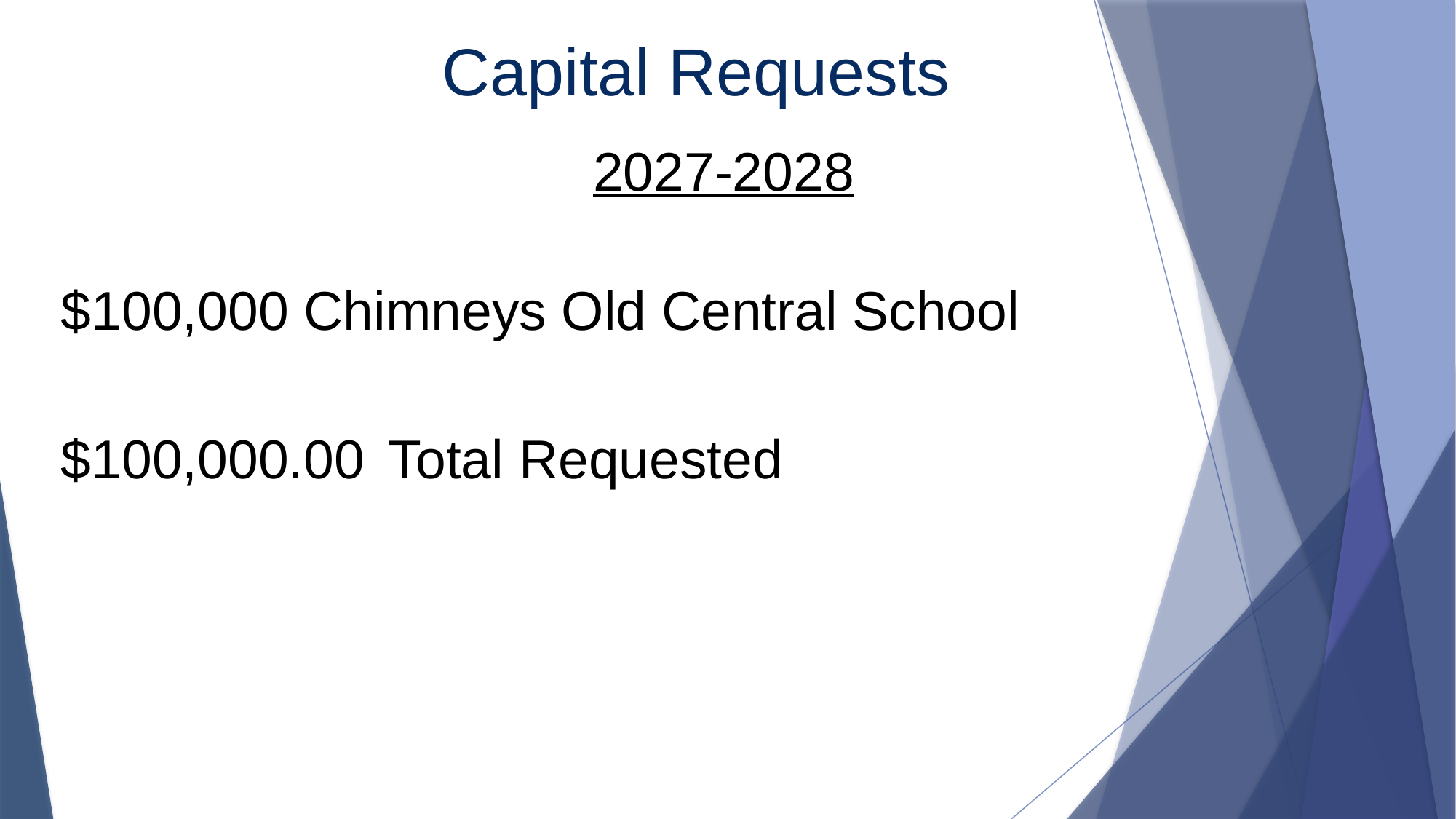

# Capital Requests
2027-2028

$100,000 Chimneys Old Central School

$100,000.00	Total Requested